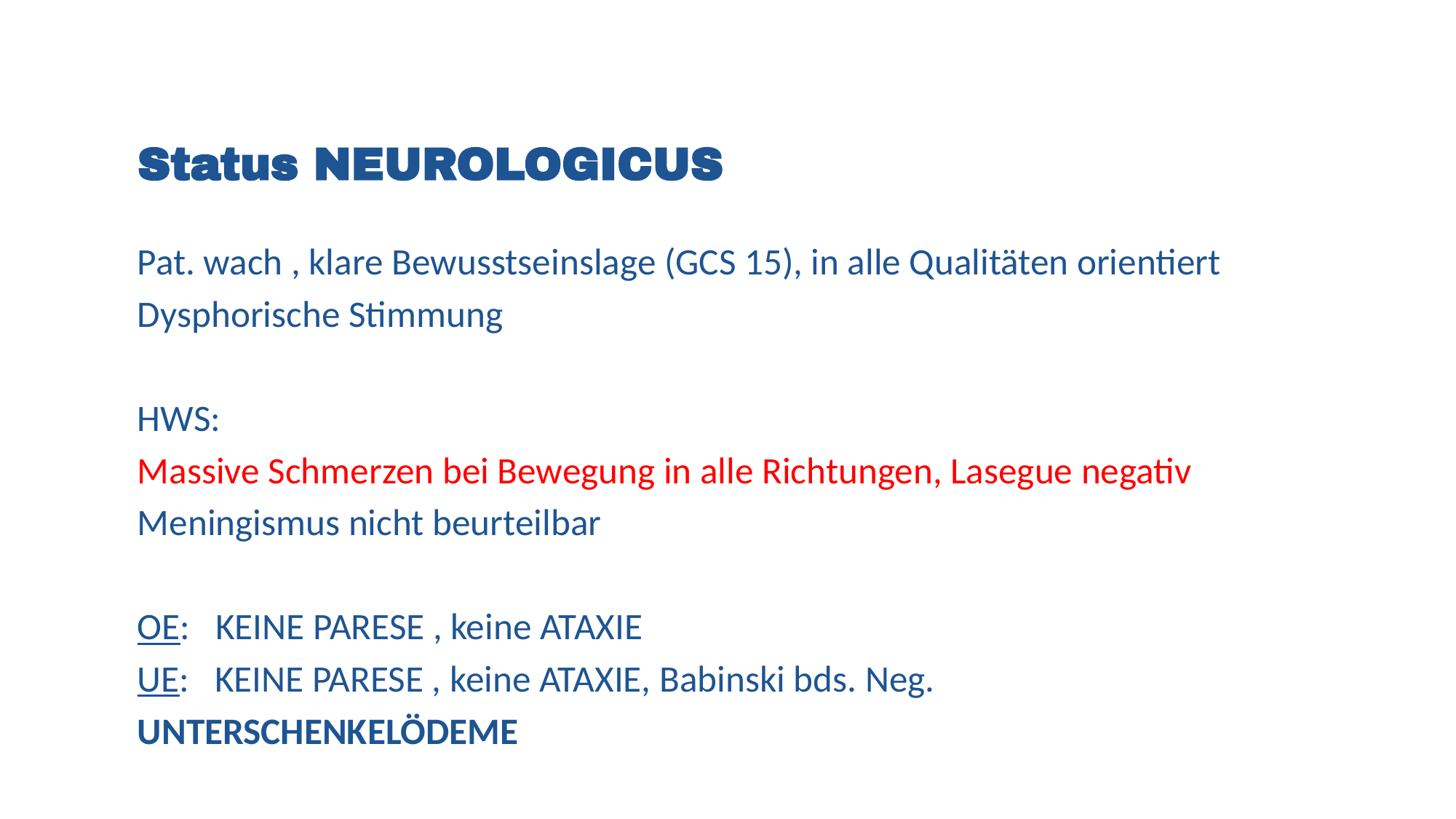

# Status NEUROLOGICUS
Pat. wach , klare Bewusstseinslage (GCS 15), in alle Qualitäten orientiert
Dysphorische Stimmung

HWS:
Massive Schmerzen bei Bewegung in alle Richtungen, Lasegue negativ
Meningismus nicht beurteilbar

OE:   KEINE PARESE , keine ATAXIE
UE:   KEINE PARESE , keine ATAXIE, Babinski bds. Neg.
UNTERSCHENKELÖDEME